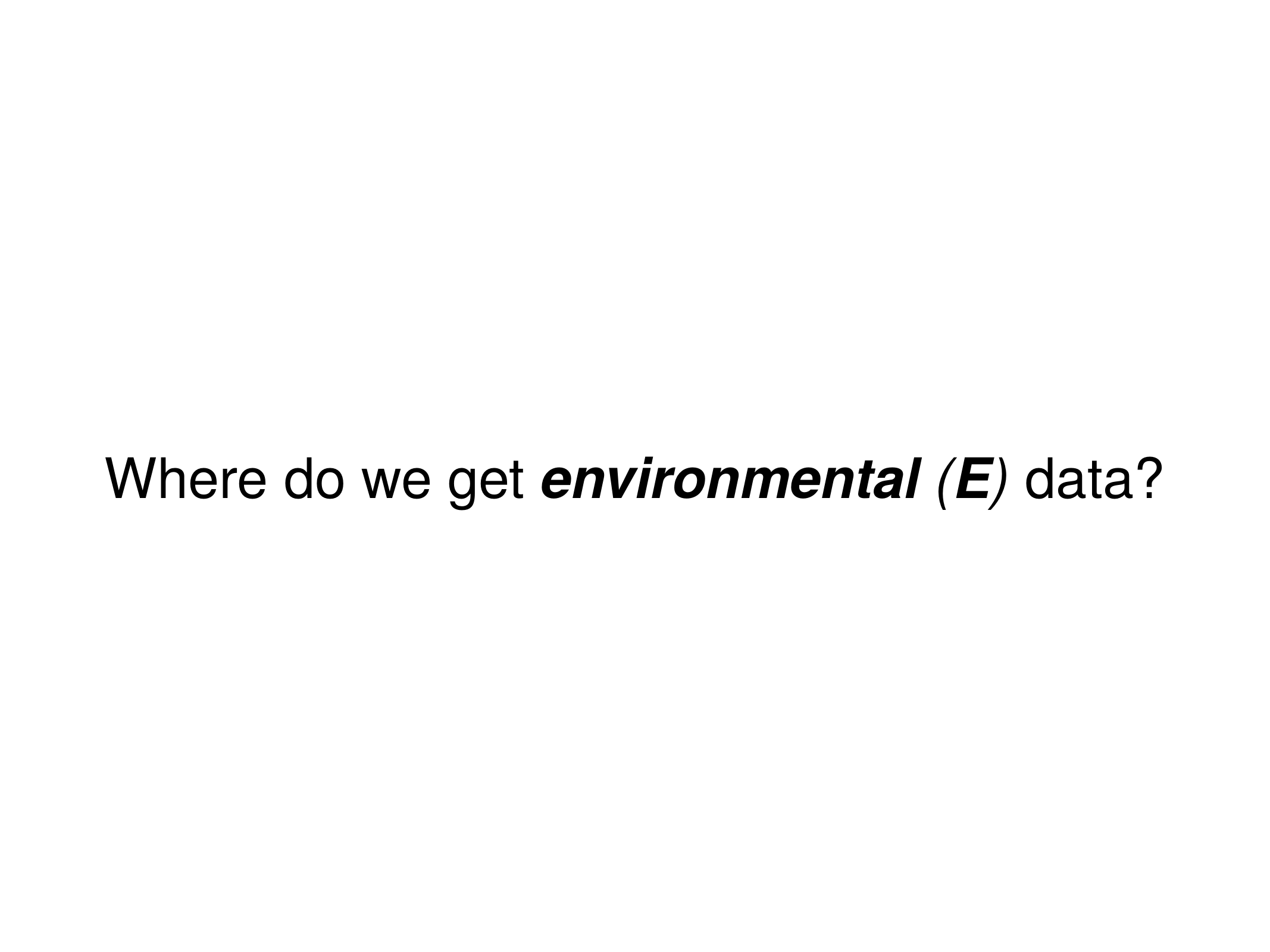

Where do we get environmental (E) data?